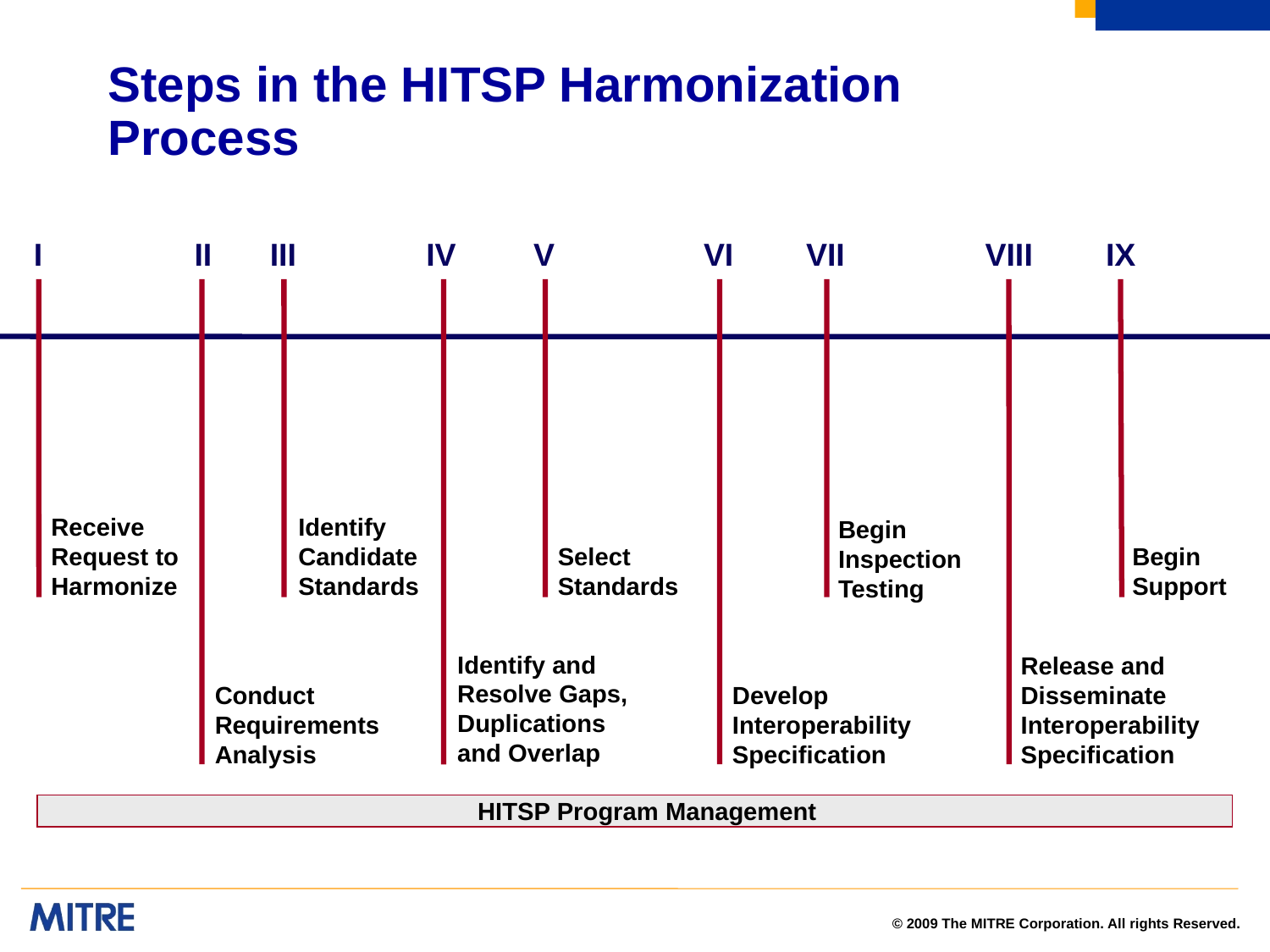

# Steps in the HITSP Harmonization Process

I

Receive Request to Harmonize
II
Conduct Requirements Analysis

III

Identify Candidate Standards
IV

Identify and Resolve Gaps, Duplications and Overlap
V

Select Standards
VI

Develop Interoperability Specification
VII

Begin Inspection Testing
VIII

Release and Disseminate Interoperability Specification
IX

Begin Support

HITSP Program Management